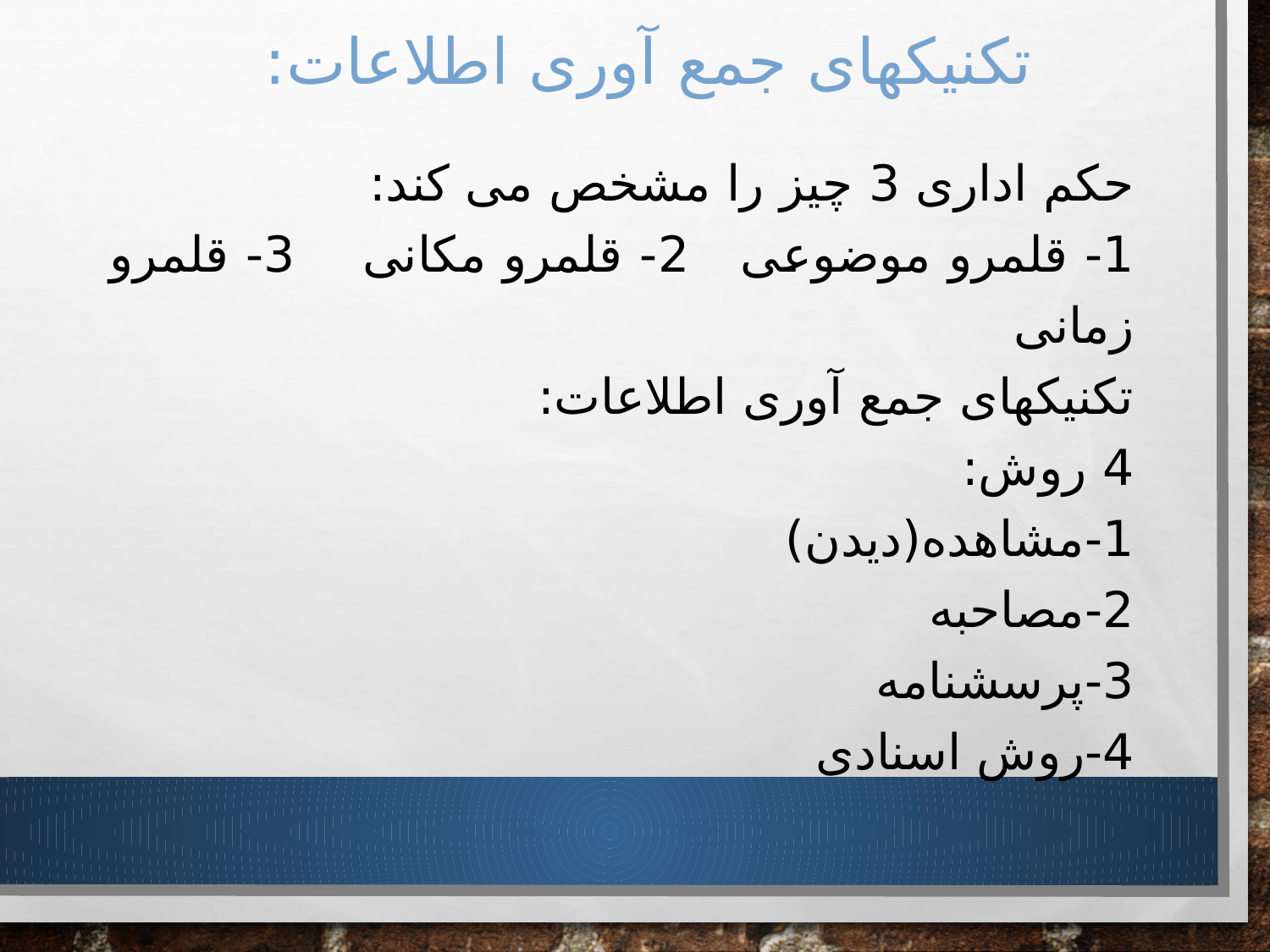

# تکنیکهای جمع آوری اطلاعات:
حکم اداری 3 چیز را مشخص می کند:
1- قلمرو موضوعی   2- قلمرو مکانی    3- قلمرو زمانی
تکنیکهای جمع آوری اطلاعات:
4 روش:
1-مشاهده(دیدن)
2-مصاحبه
3-پرسشنامه
4-روش اسنادی